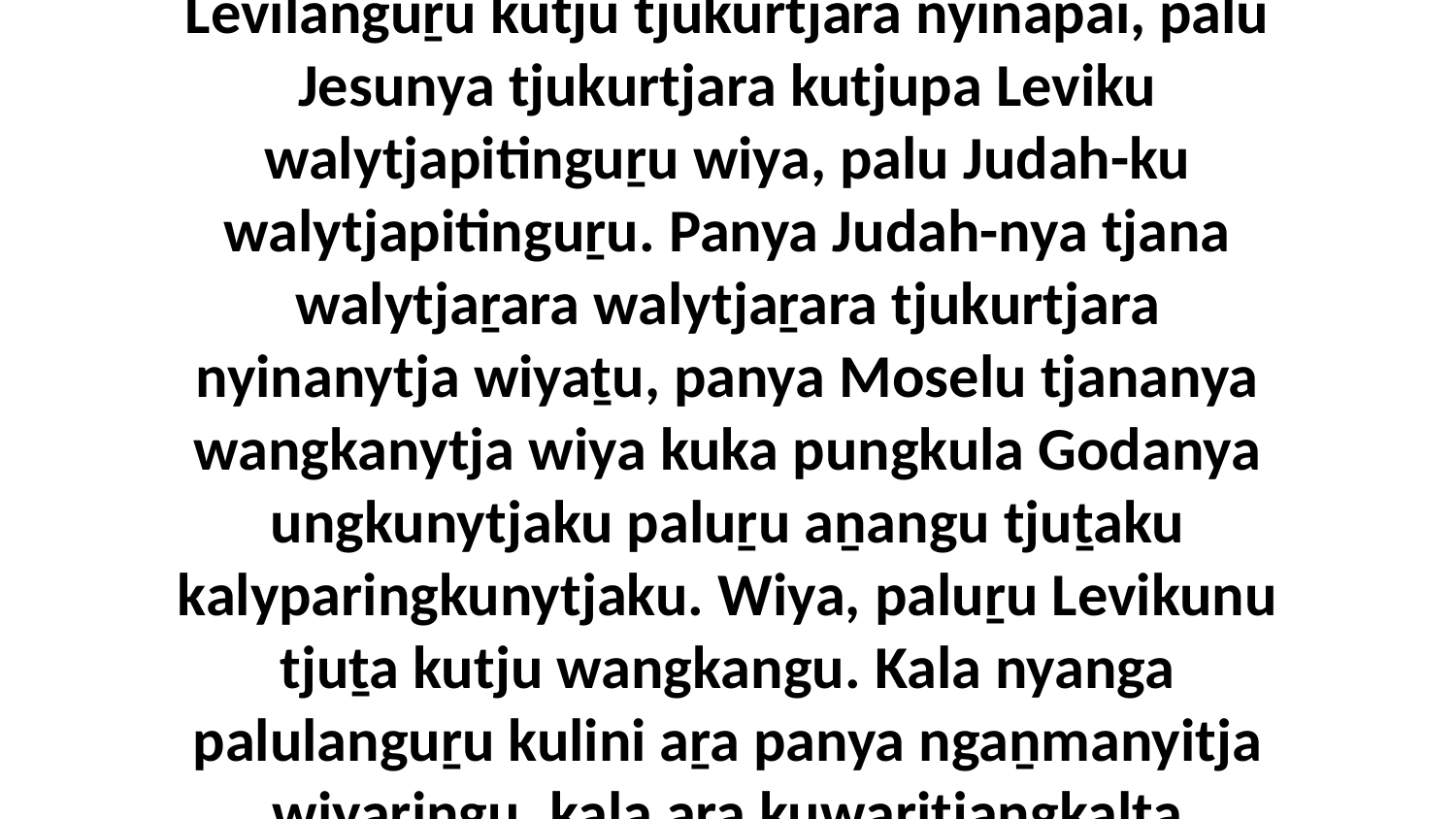

13-14 Panya aṟa ngaṉmanyitjangkaya Levilanguṟu kutju tjukurtjara nyinapai, palu Jesunya tjukurtjara kutjupa Leviku walytjapitinguṟu wiya, palu Judah-ku walytjapitinguṟu. Panya Judah-nya tjana walytjaṟara walytjaṟara tjukurtjara nyinanytja wiyaṯu, panya Moselu tjananya wangkanytja wiya kuka pungkula Godanya ungkunytjaku paluṟu aṉangu tjuṯaku kalyparingkunytjaku. Wiya, paluṟu Levikunu tjuṯa kutju wangkangu. Kala nyanga palulanguṟu kulini aṟa panya ngaṉmanyitja wiyaringu, kala aṟa kuwaritjangkalta nyinanyi.